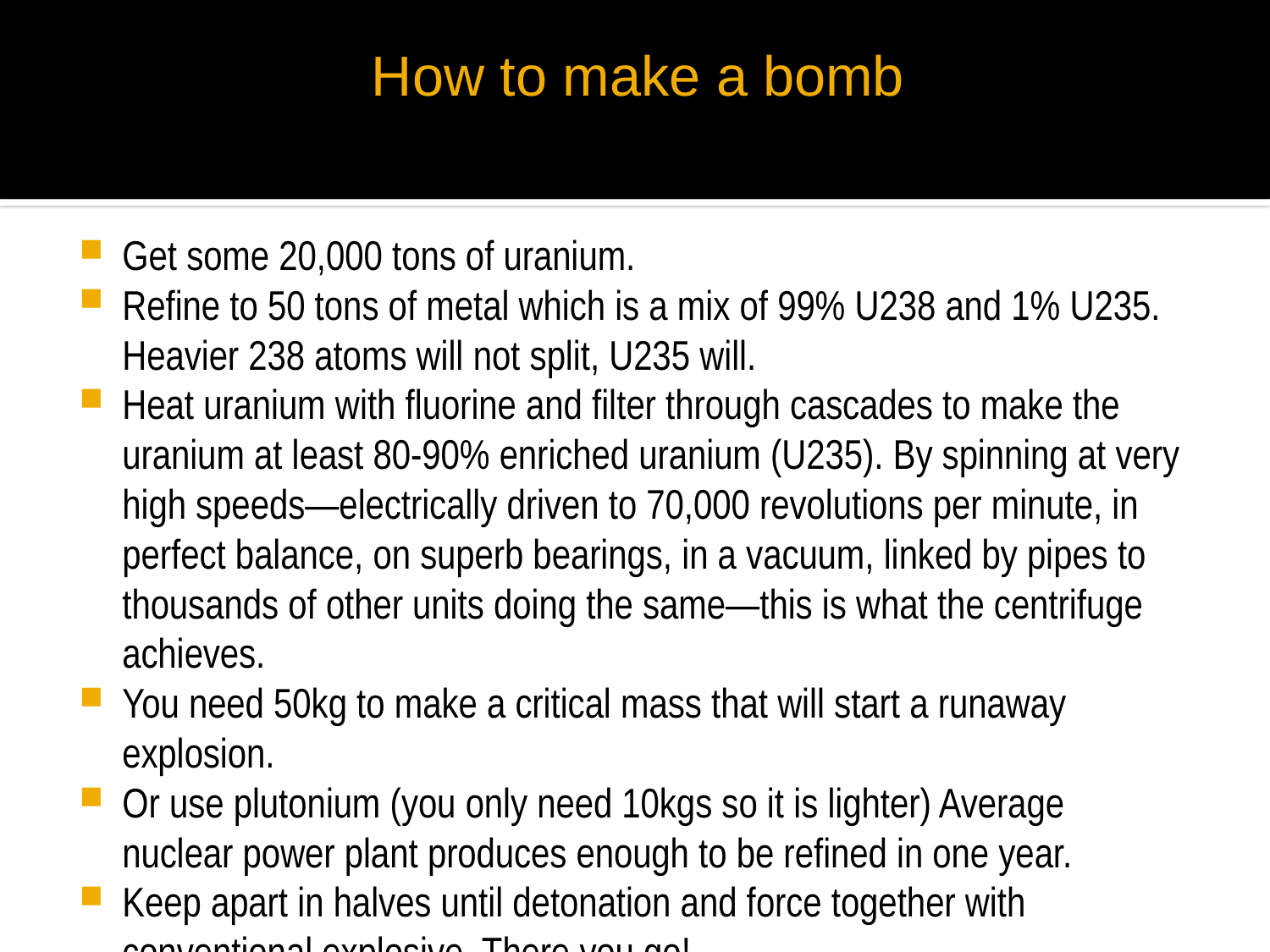

# How to make a bomb
Get some 20,000 tons of uranium.
Refine to 50 tons of metal which is a mix of 99% U238 and 1% U235. Heavier 238 atoms will not split, U235 will.
Heat uranium with fluorine and filter through cascades to make the uranium at least 80-90% enriched uranium (U235). By spinning at very high speeds—electrically driven to 70,000 revolutions per minute, in perfect balance, on superb bearings, in a vacuum, linked by pipes to thousands of other units doing the same—this is what the centrifuge achieves.
You need 50kg to make a critical mass that will start a runaway explosion.
Or use plutonium (you only need 10kgs so it is lighter) Average nuclear power plant produces enough to be refined in one year.
Keep apart in halves until detonation and force together with conventional explosive. There you go!